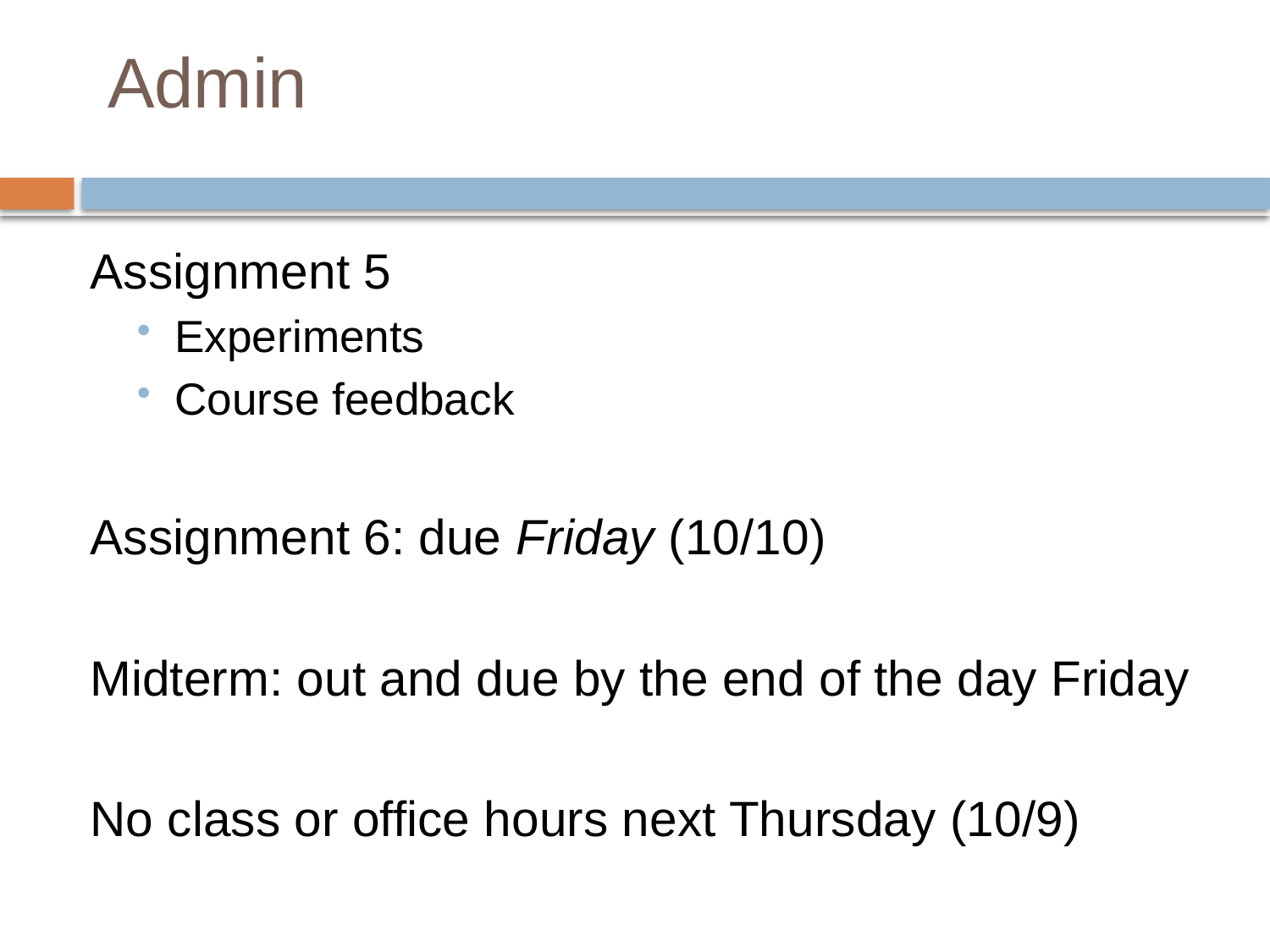

# Admin
Assignment 5
Experiments
Course feedback

Assignment 6: due Friday (10/10)

Midterm: out and due by the end of the day Friday

No class or office hours next Thursday (10/9)